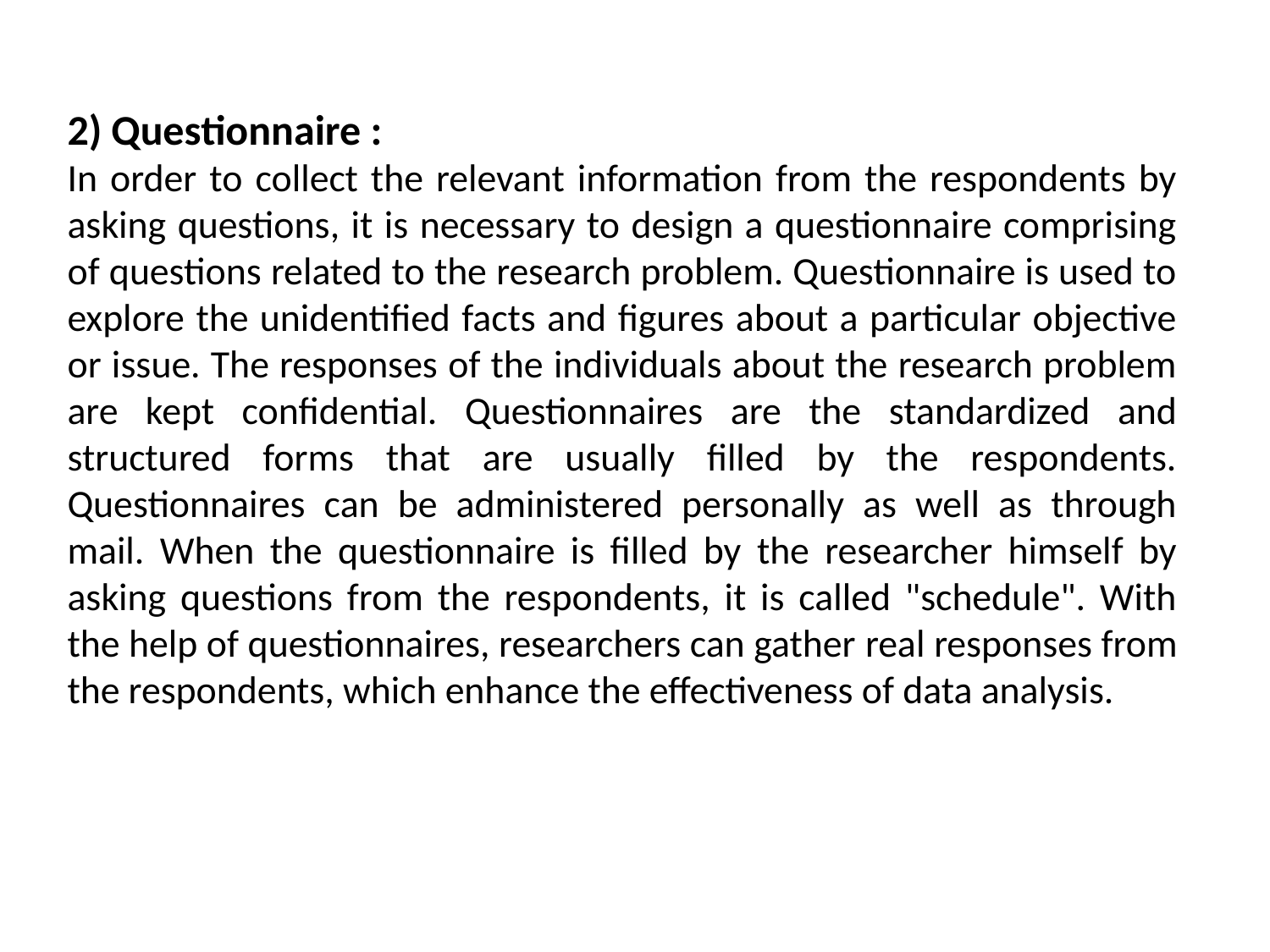

2) Questionnaire :
In order to collect the relevant information from the respondents by asking questions, it is necessary to design a questionnaire comprising of questions related to the research problem. Questionnaire is used to explore the unidentified facts and figures about a particular objective or issue. The responses of the individuals about the research problem are kept confidential. Questionnaires are the standardized and structured forms that are usually filled by the respondents. Questionnaires can be administered personally as well as through mail. When the questionnaire is filled by the researcher himself by asking questions from the respondents, it is called "schedule". With the help of questionnaires, researchers can gather real responses from the respondents, which enhance the effectiveness of data analysis.